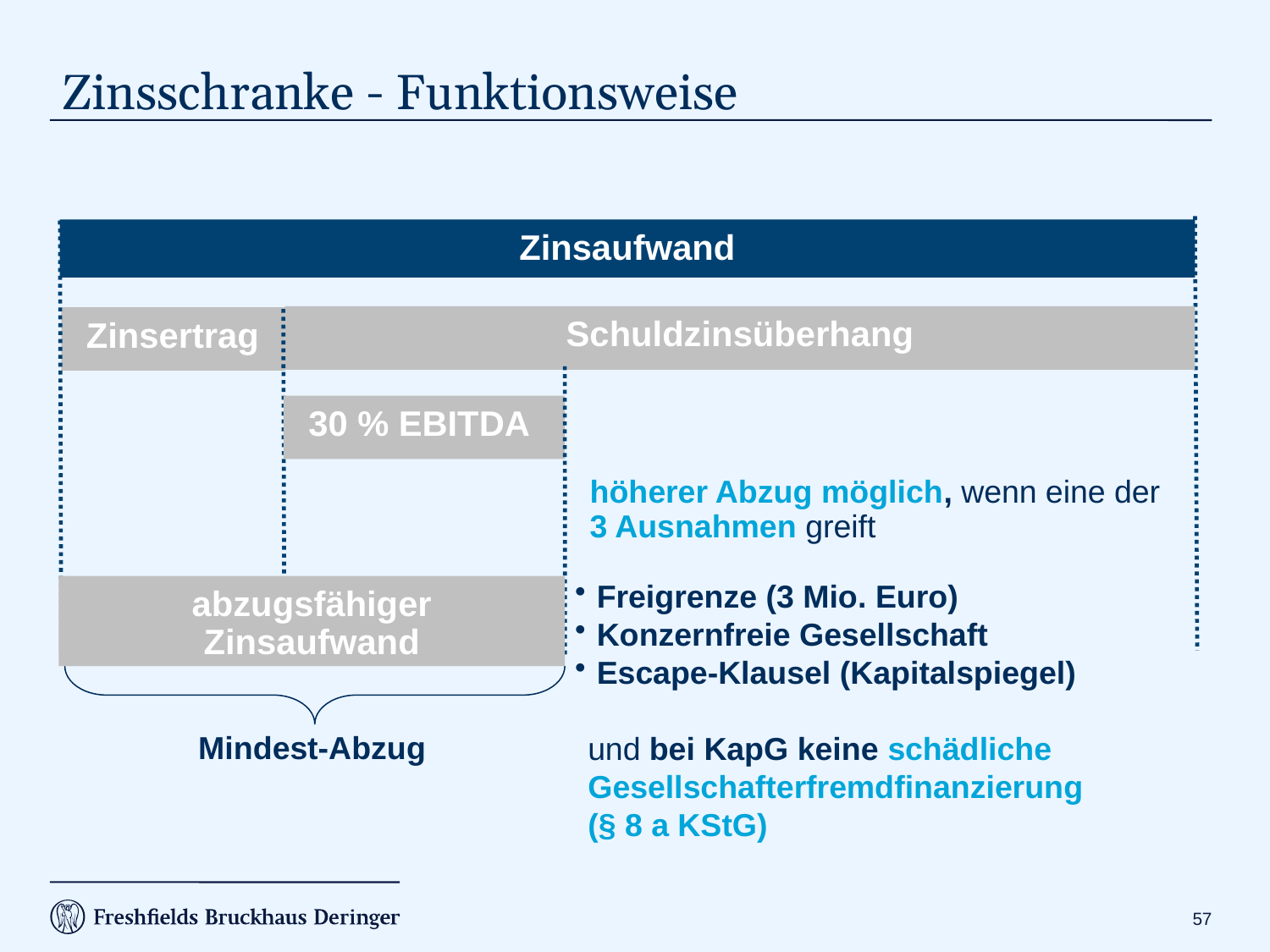

# Zinsschranke - Funktionsweise

Zinsaufwand

Schuldzinsüberhang
Zinsertrag

30 % EBITDA

höherer Abzug möglich, wenn eine der 3 Ausnahmen greift
abzugsfähiger Zinsaufwand
 Freigrenze (3 Mio. Euro)
 Konzernfreie Gesellschaft
 Escape-Klausel (Kapitalspiegel)

und bei KapG keine schädliche Gesellschafterfremdfinanzierung
(§ 8 a KStG)
Mindest-Abzug
57